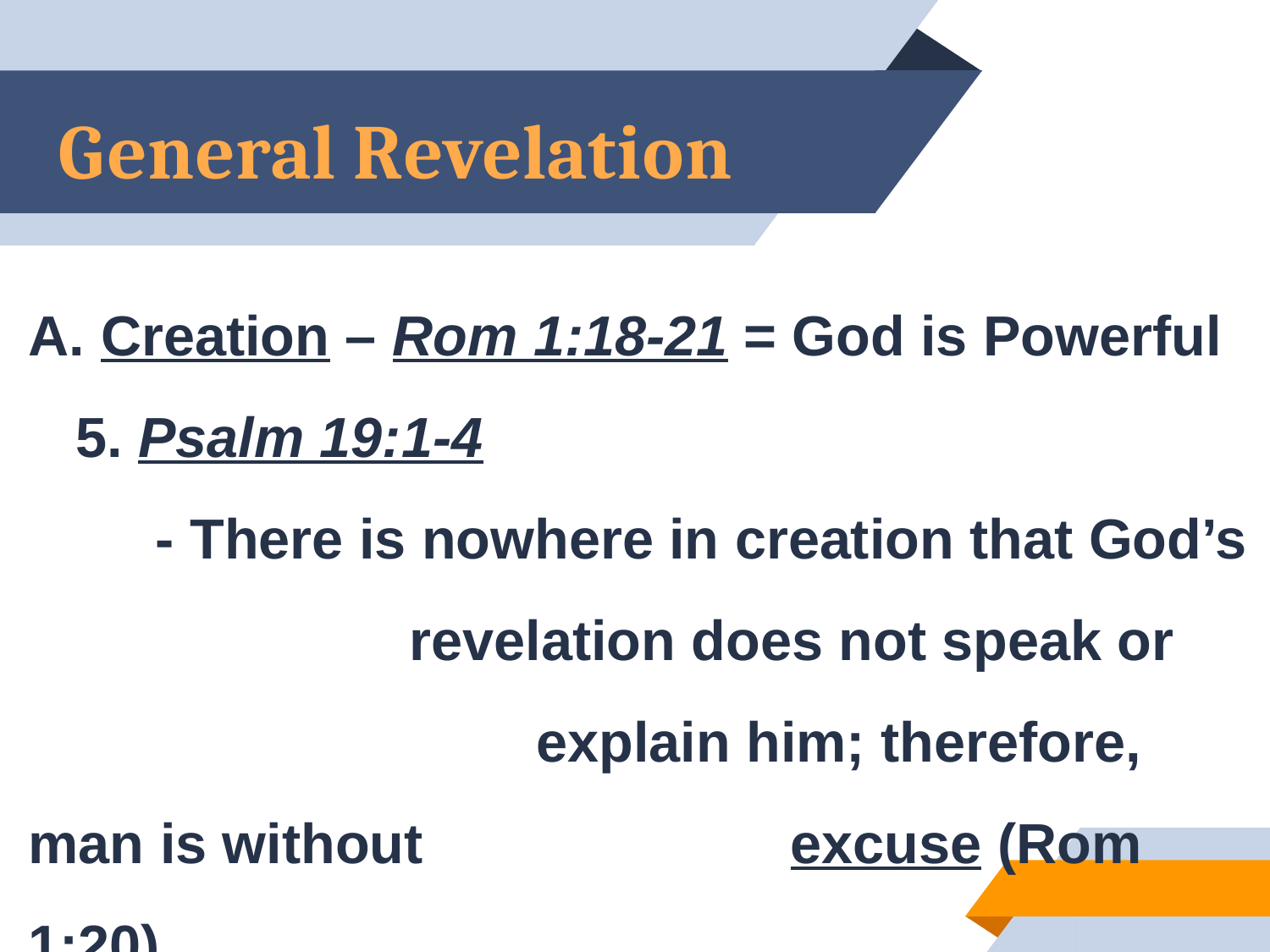

# General Revelation
A. Creation – Rom 1:18-21 = God is Powerful
   5. Psalm 19:1-4
	- There is nowhere in creation that God’s 			revelation does not speak or 				explain him; therefore, man is without 			excuse (Rom 1:20).